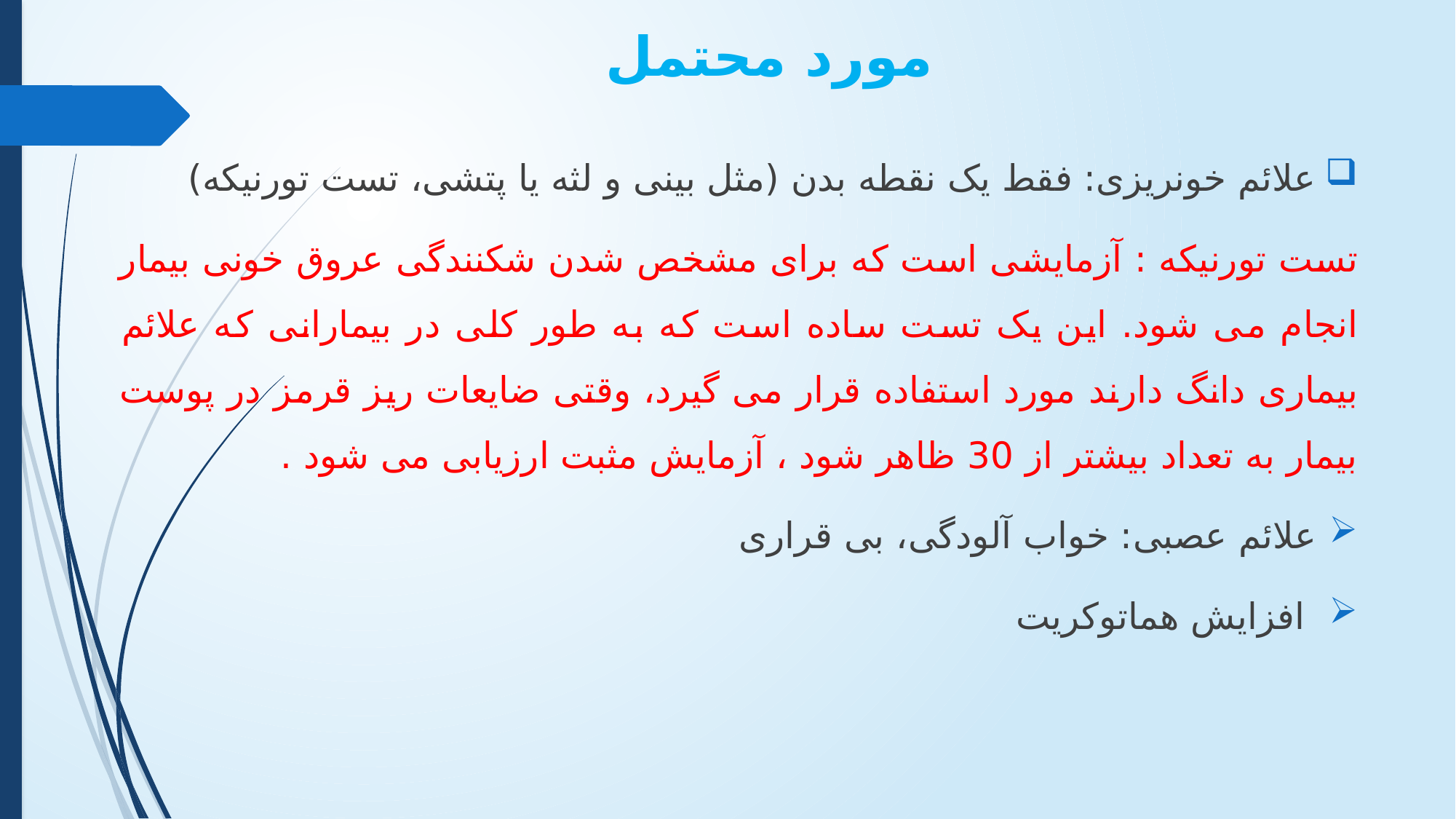

# مورد محتمل
علائم خونریزی: فقط یک نقطه بدن (مثل بینی و لثه یا پتشی، تست تورنیکه)
تست تورنیکه : آزمایشی است که برای مشخص شدن شکنندگی عروق خونی بیمار انجام می شود. این یک تست ساده است که به طور کلی در بیمارانی که علائم بیماری دانگ دارند مورد استفاده قرار می گیرد، وقتی ضایعات ریز قرمز در پوست بیمار به تعداد بیشتر از 30 ظاهر شود ، آزمایش مثبت ارزیابی می شود .
علائم عصبی: خواب آلودگی، بی قراری
 افزایش هماتوکریت